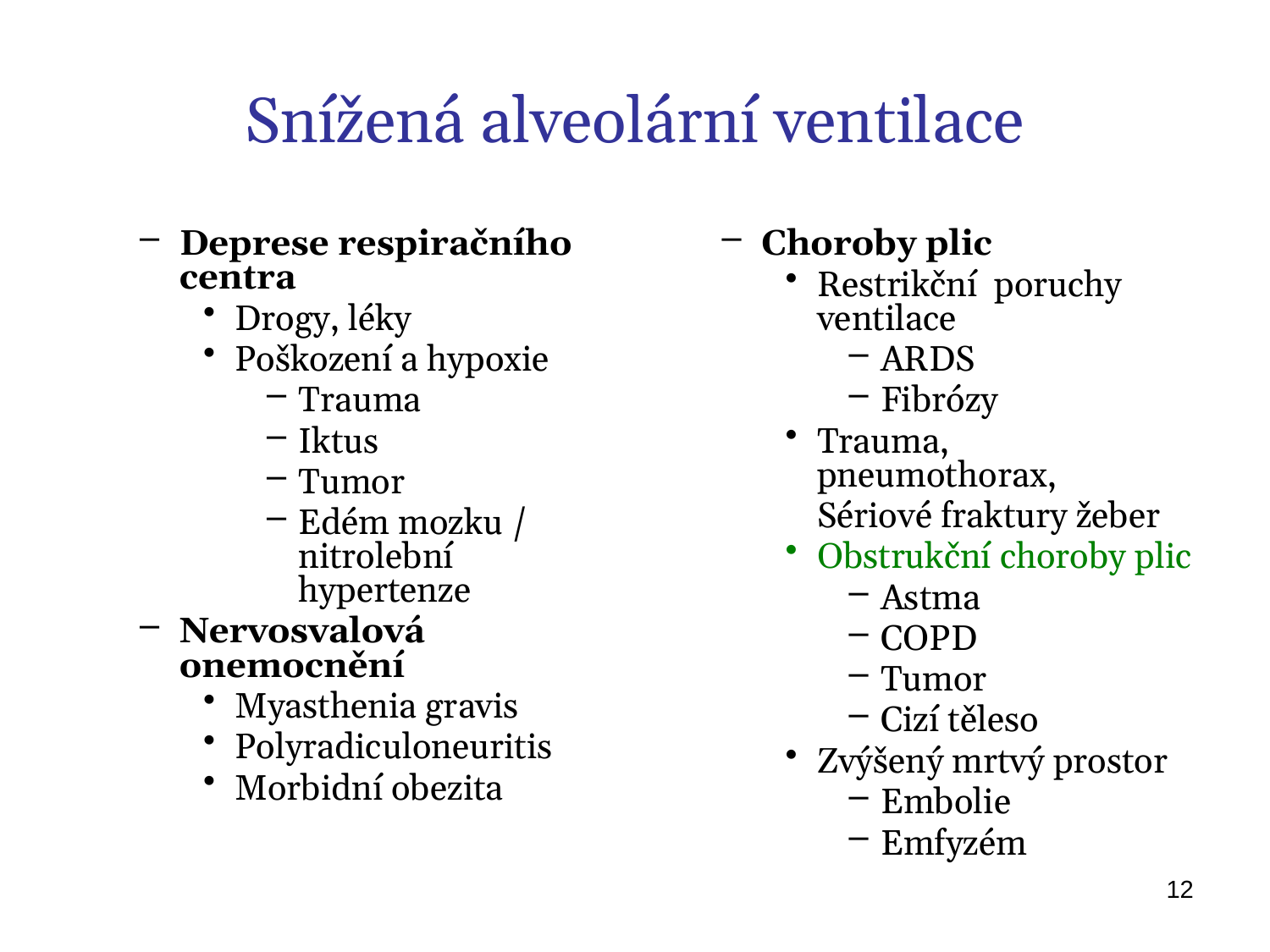

# Snížená alveolární ventilace
Deprese respiračního centra
Drogy, léky
Poškození a hypoxie
Trauma
Iktus
Tumor
Edém mozku / nitrolební hypertenze
Nervosvalová onemocnění
Myasthenia gravis
Polyradiculoneuritis
Morbidní obezita

Choroby plic
Restrikční  poruchy ventilace
ARDS
Fibrózy
Trauma, pneumothorax,
	Sériové fraktury žeber
Obstrukční choroby plic
Astma
COPD
Tumor
Cizí těleso
Zvýšený mrtvý prostor
Embolie
Emfyzém

12